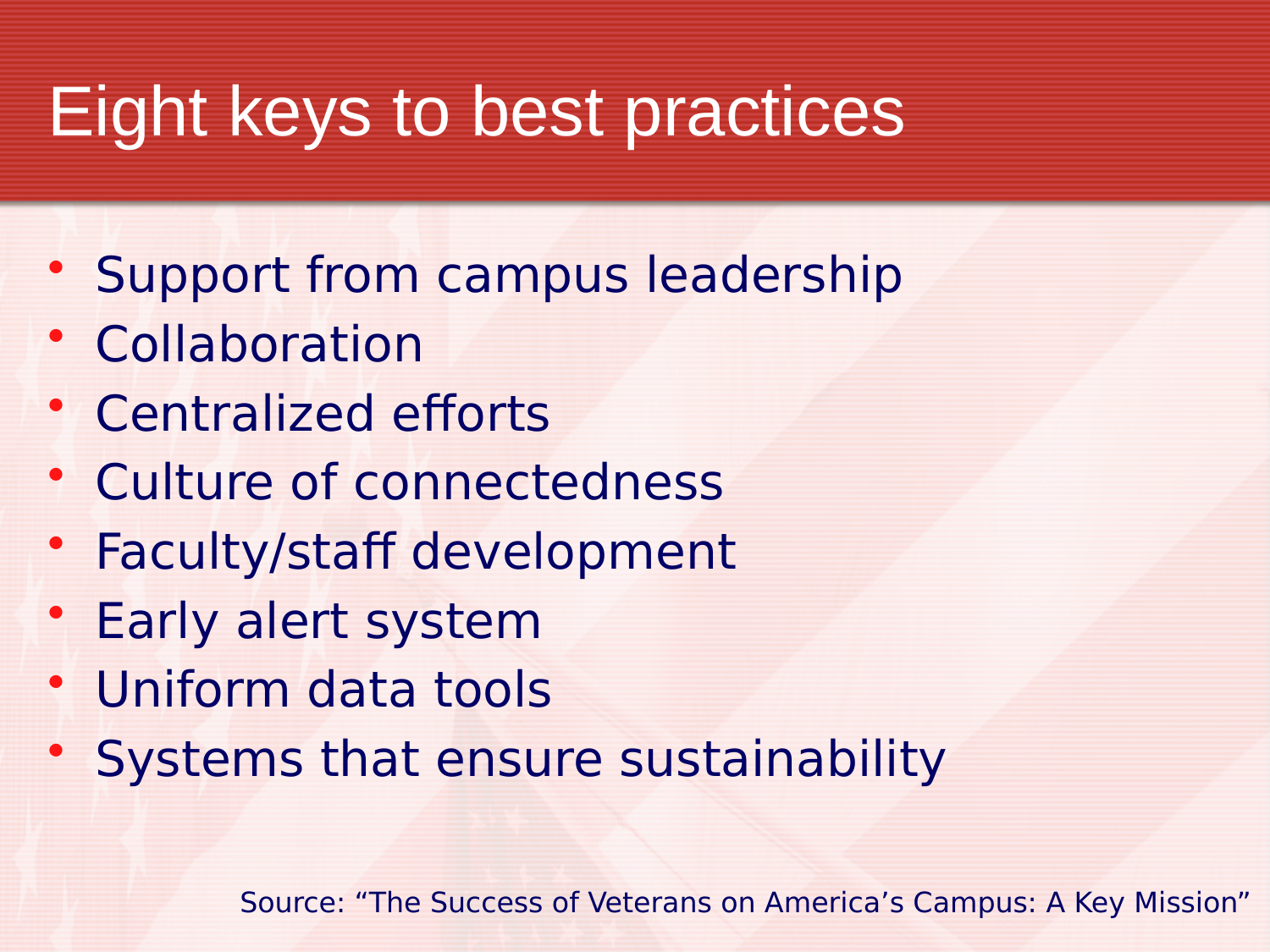

# Eight keys to best practices
Support from campus leadership
Collaboration
Centralized efforts
Culture of connectedness
Faculty/staff development
Early alert system
Uniform data tools
Systems that ensure sustainability
Source: “The Success of Veterans on America’s Campus: A Key Mission”